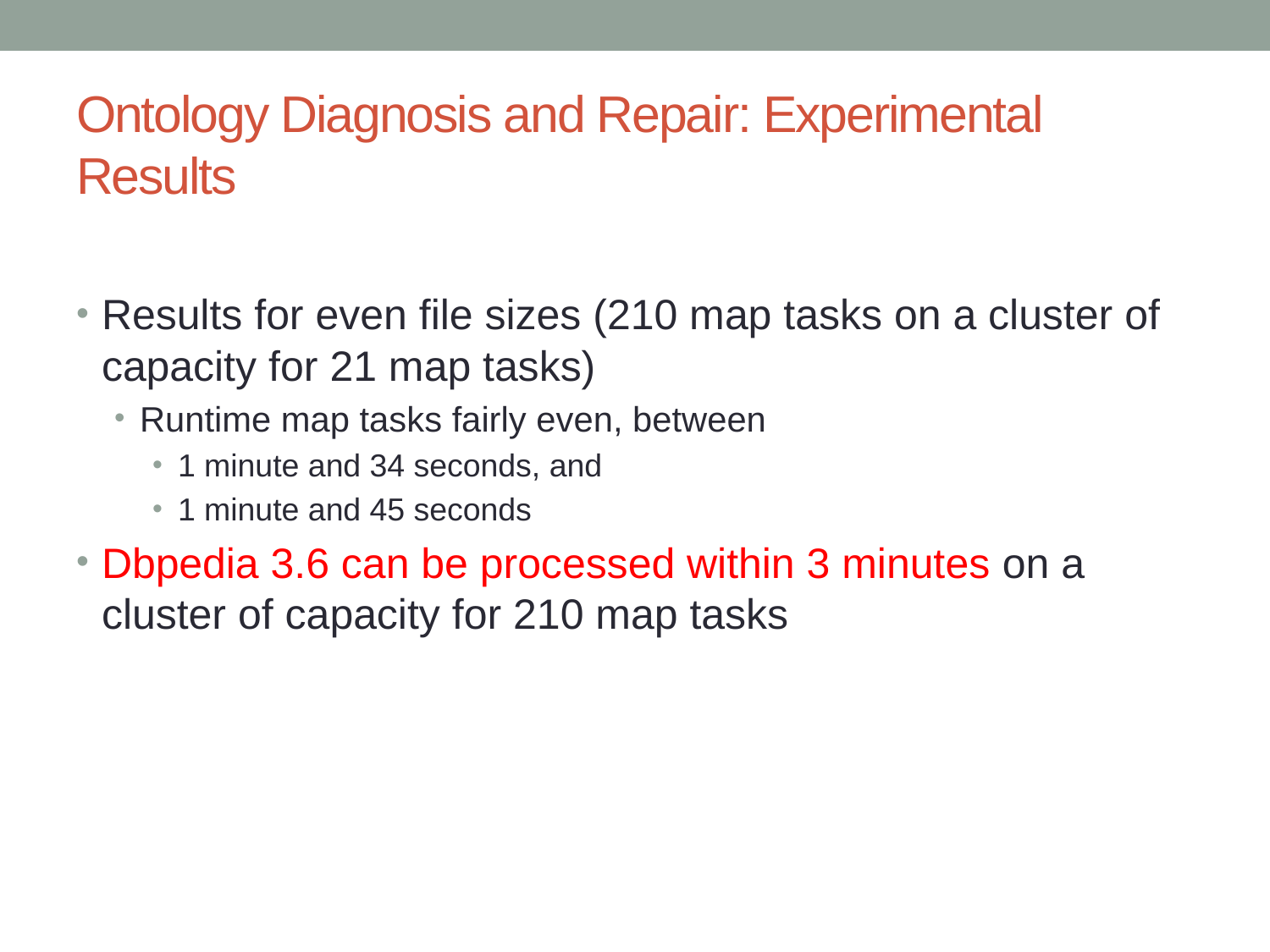

# Ontology Diagnosis and Repair: Experimental Results

Results for even file sizes (210 map tasks on a cluster of capacity for 21 map tasks)
Runtime map tasks fairly even, between
1 minute and 34 seconds, and
1 minute and 45 seconds
Dbpedia 3.6 can be processed within 3 minutes on a cluster of capacity for 210 map tasks